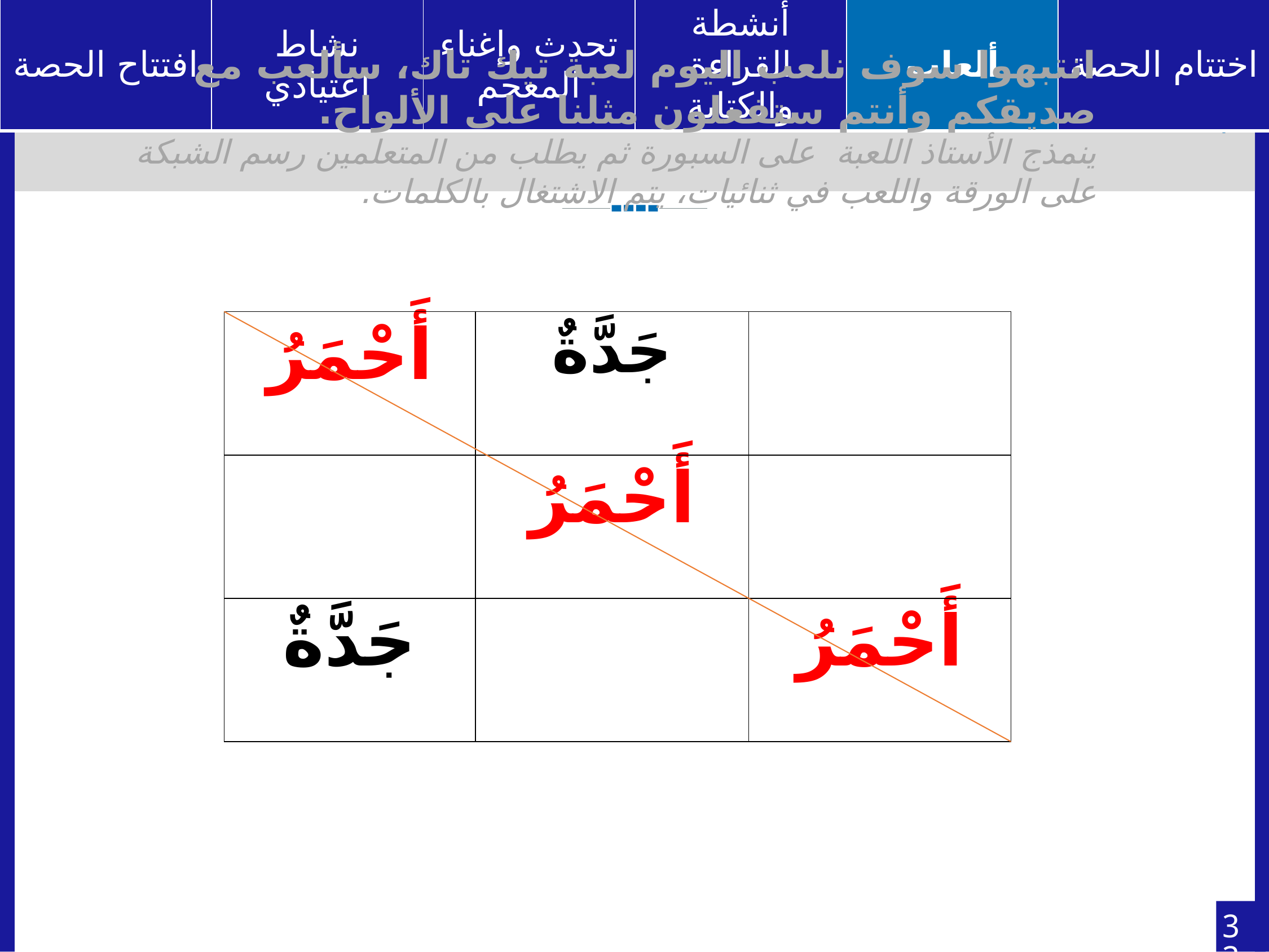

انتبهوا سوف نلعب اليوم لعبة تيك تاك، سألعب مع صديقكم وأنتم ستفعلون مثلنا على الألواح.
ينمذج الأستاذ اللعبة  على السبورة ثم يطلب من المتعلمين رسم الشبكة على الورقة واللعب في ثنائيات، يتم الاشتغال بالكلمات.
| أَحْمَرُ | جَدَّةٌ |  |
| --- | --- | --- |
|  | أَحْمَرُ |  |
| جَدَّةٌ |  | أَحْمَرُ |